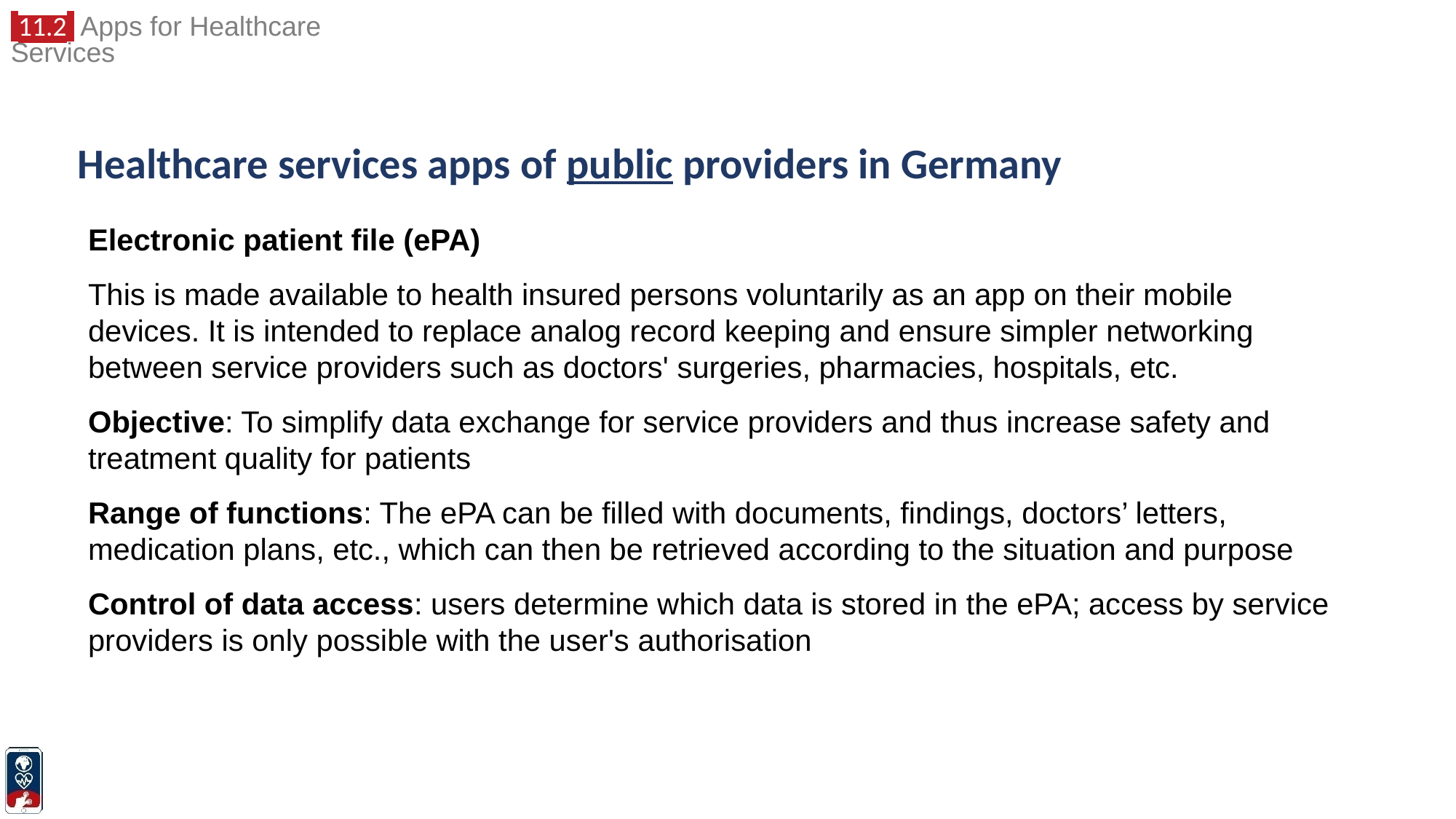

1
11
# Healthcare services apps of public providers in Germany
Electronic patient file (ePA)
This is made available to health insured persons voluntarily as an app on their mobile devices. It is intended to replace analog record keeping and ensure simpler networking between service providers such as doctors' surgeries, pharmacies, hospitals, etc.
Objective: To simplify data exchange for service providers and thus increase safety and treatment quality for patients
Range of functions: The ePA can be filled with documents, findings, doctors’ letters, medication plans, etc., which can then be retrieved according to the situation and purpose
Control of data access: users determine which data is stored in the ePA; access by service providers is only possible with the user's authorisation